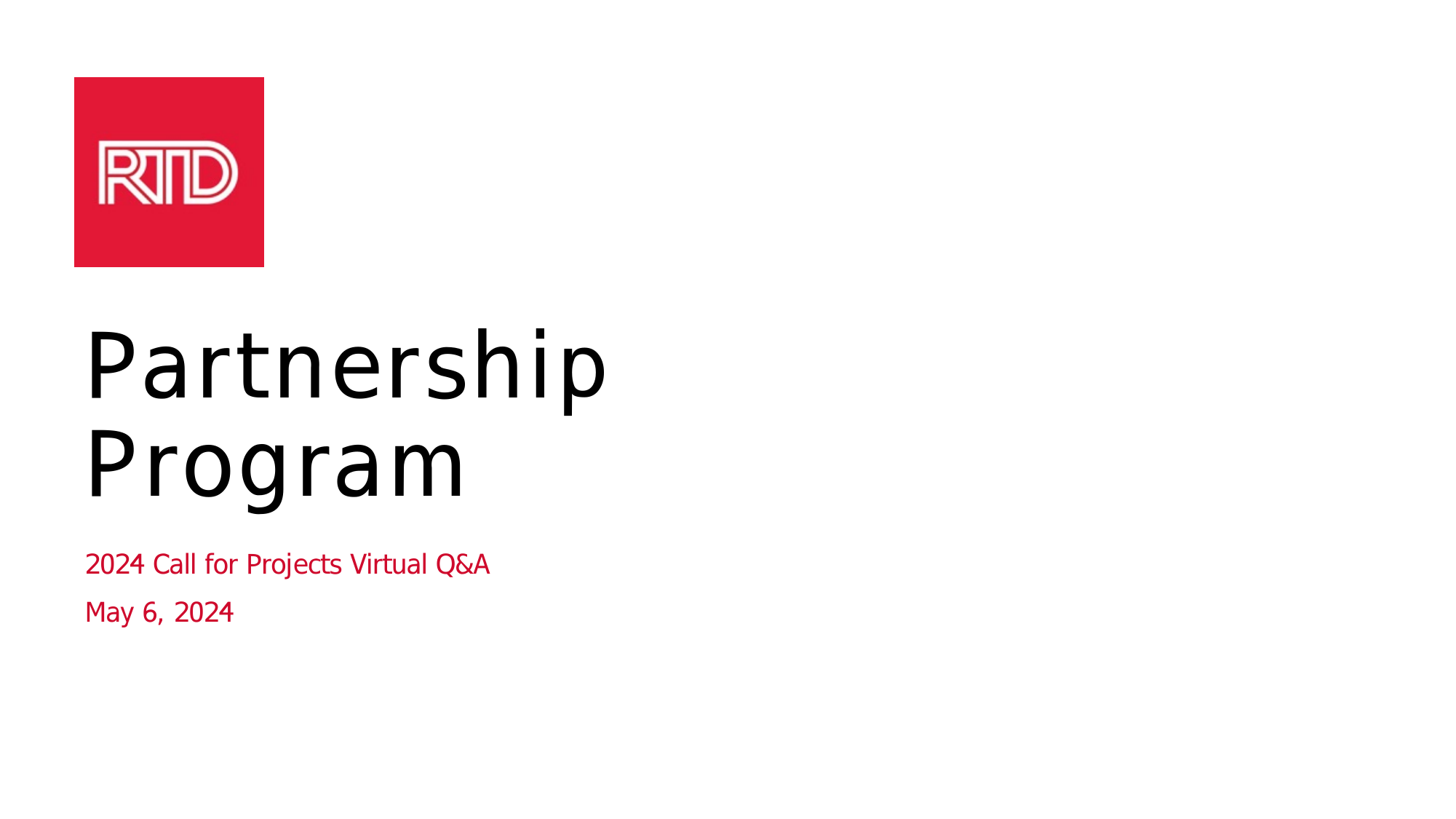

# Partnership Program
2024 Call for Projects Virtual Q&A
May 6, 2024